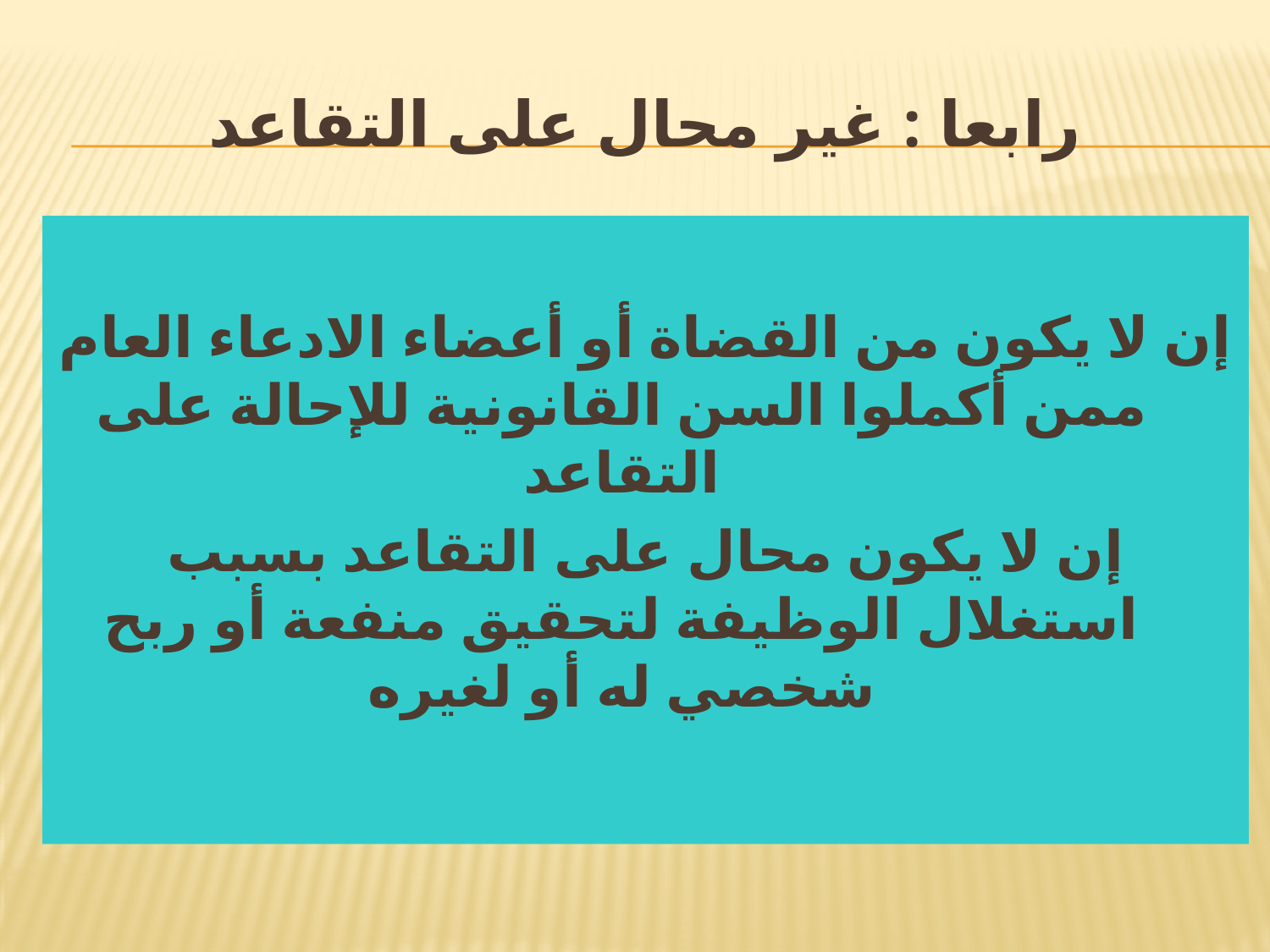

# رابعا : غير محال على التقاعد

إن لا يكون من القضاة أو أعضاء الادعاء العام ممن أكملوا السن القانونية للإحالة على التقاعد
إن لا يكون محال على التقاعد بسبب استغلال الوظيفة لتحقيق منفعة أو ربح شخصي له أو لغيره